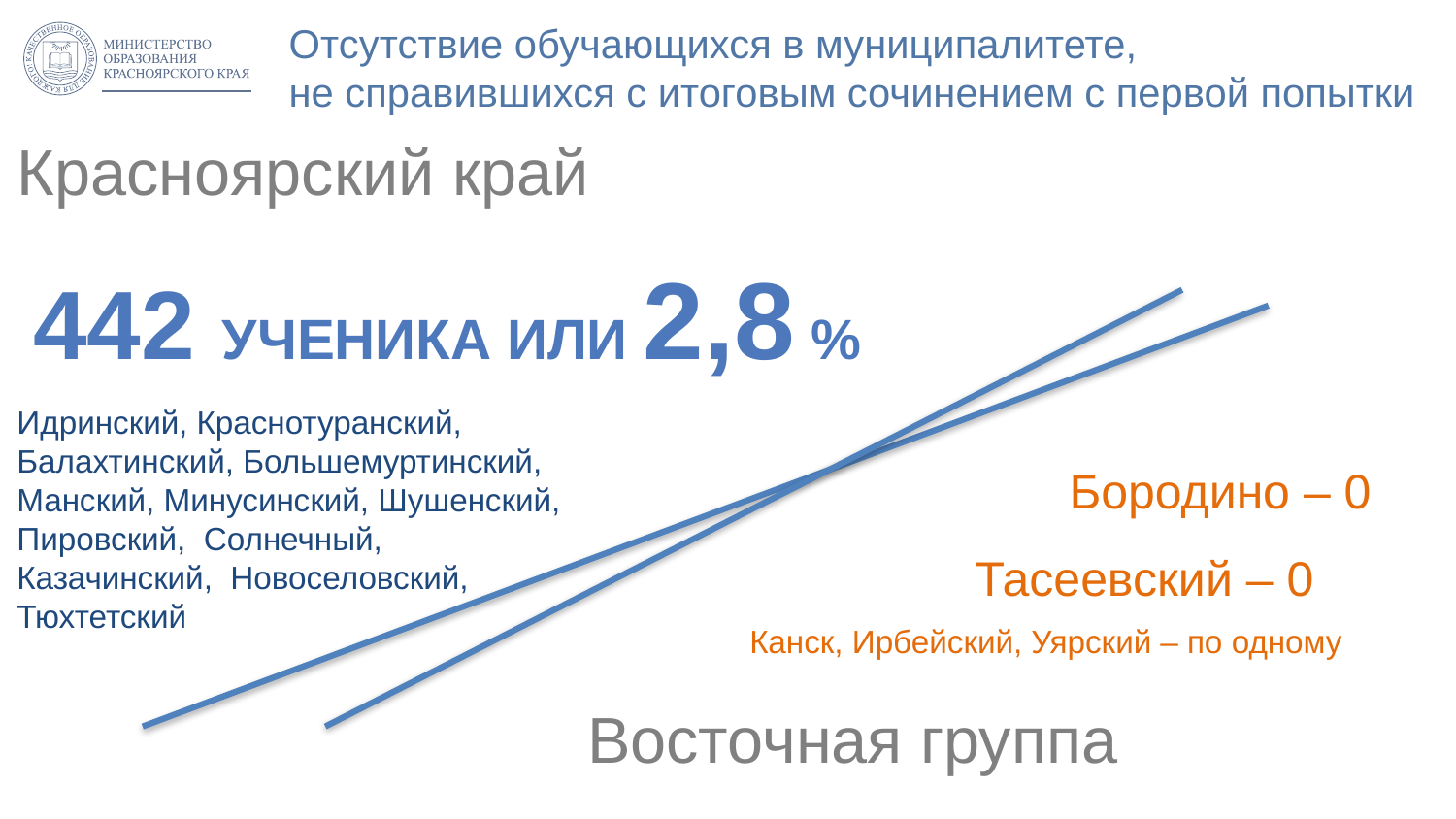

# Отсутствие обучающихся в муниципалитете, не справившихся с итоговым сочинением с первой попытки
Красноярский край

Идринский, Краснотуранский, Балахтинский, Большемуртинский, Манский, Минусинский, Шушенский, Пировский,  Солнечный,                   Казачинский,  Новоселовский,             Тюхтетский
 442 ученика ИЛИ 2,8 %
Бородино – 0
Тасеевский – 0
Канск, Ирбейский, Уярский – по одному
 Восточная группа
6